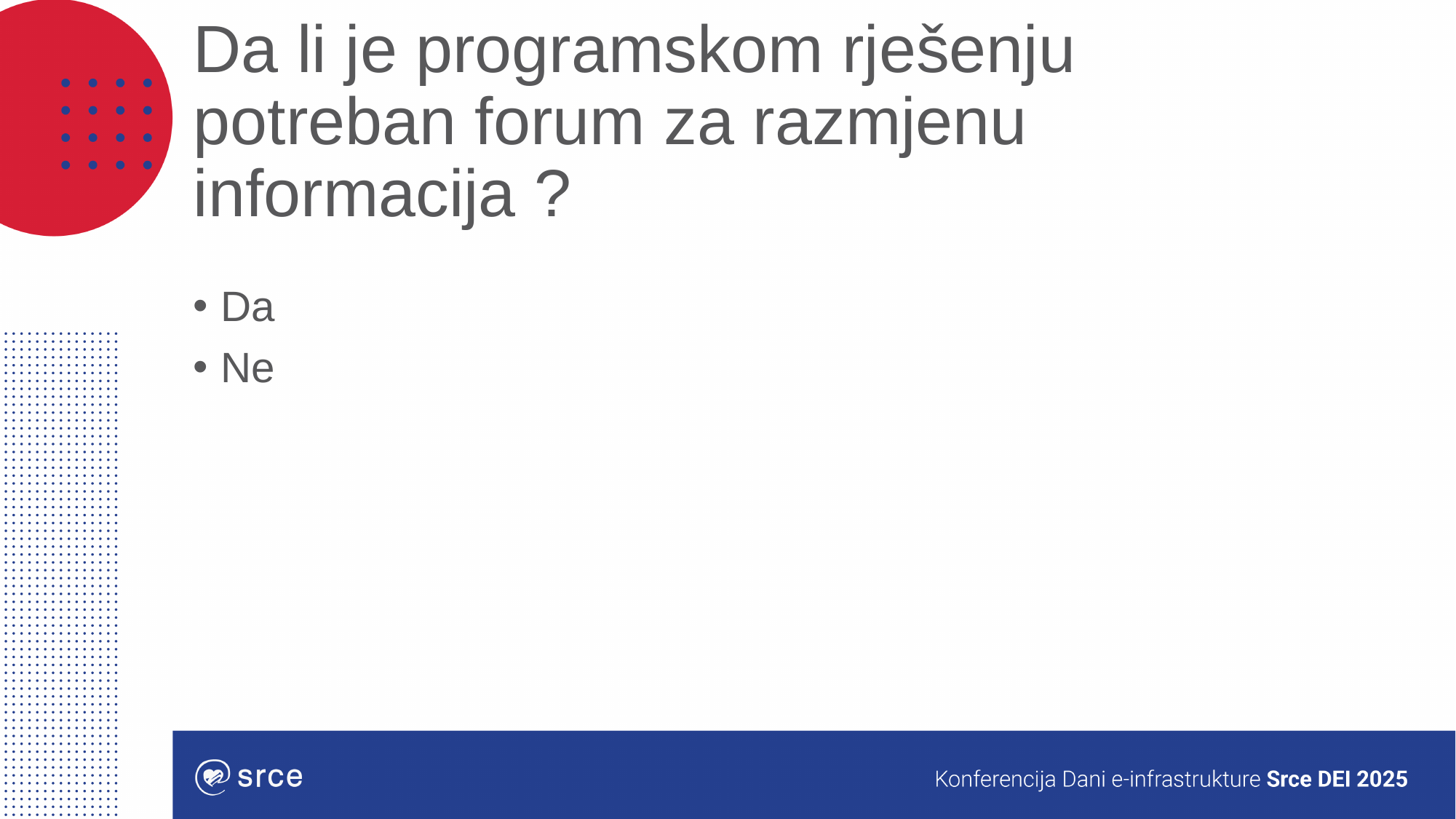

# Da li je programskom rješenju potreban forum za razmjenu informacija ?
Da
Ne